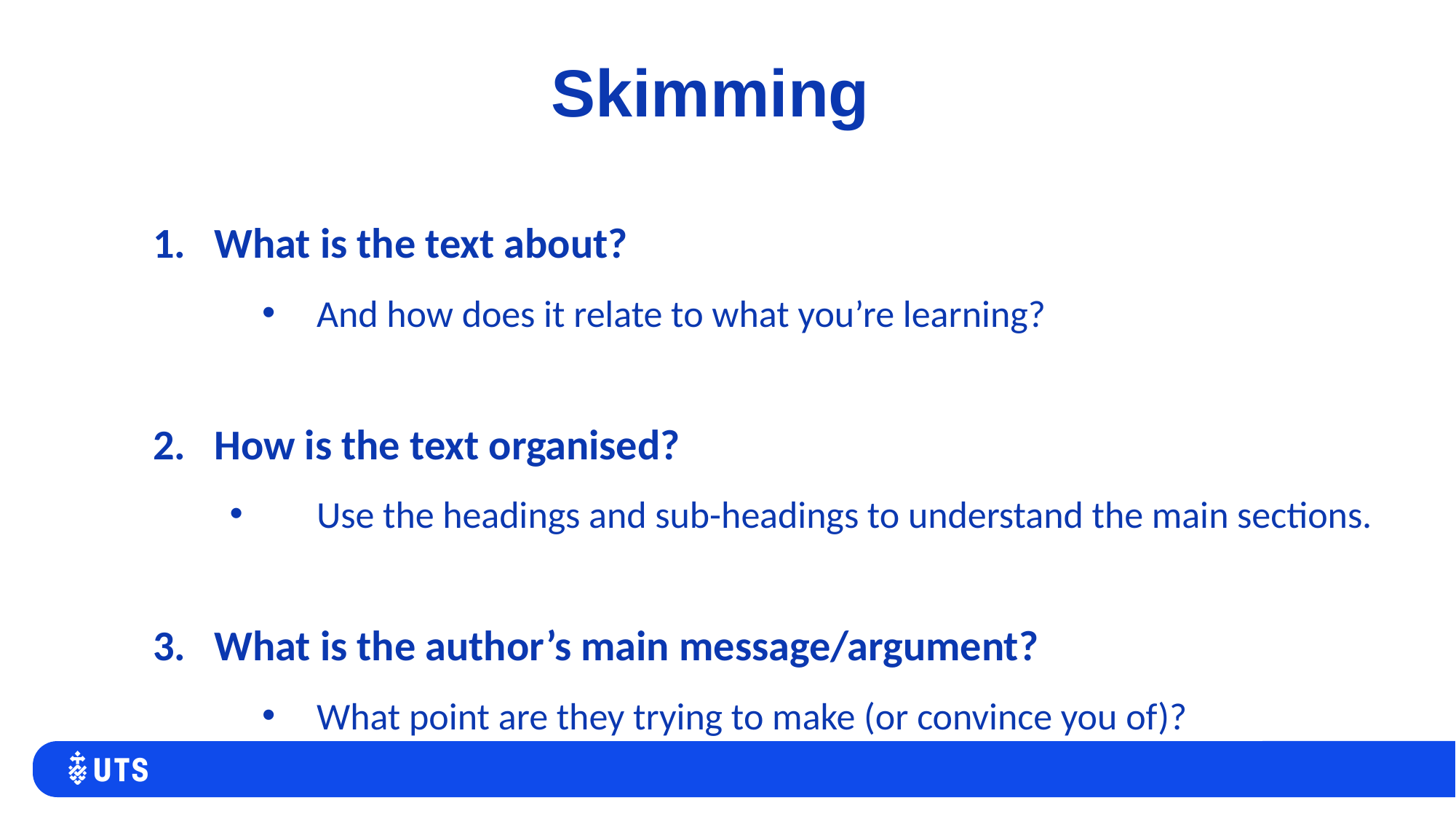

# Skimming

What is the text about?
And how does it relate to what you’re learning?

How is the text organised?
   Use the headings and sub-headings to understand the main sections.

What is the author’s main message/argument?
What point are they trying to make (or convince you of)?